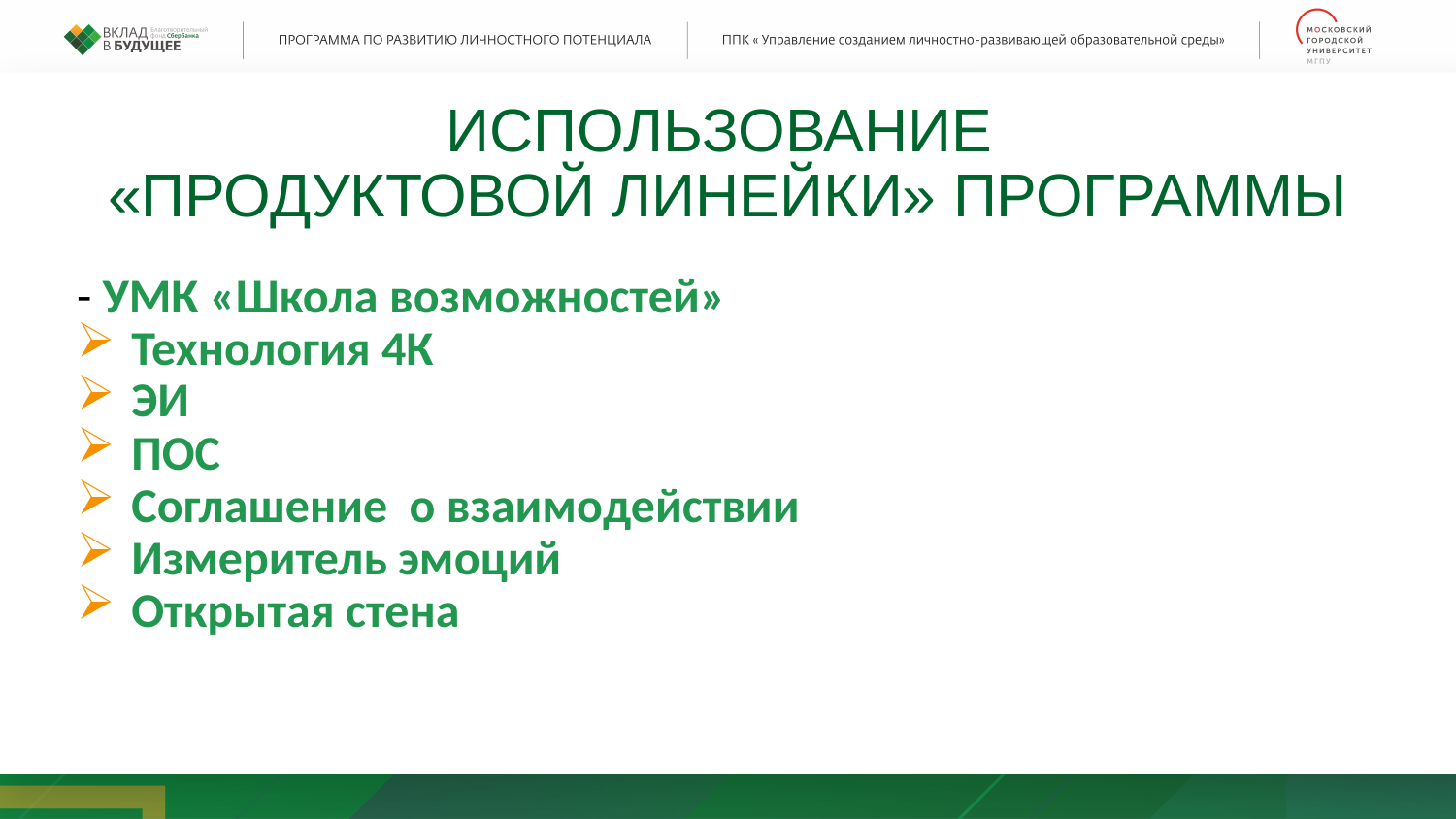

ИСПОЛЬЗОВАНИЕ
«ПРОДУКТОВОЙ ЛИНЕЙКИ» ПРОГРАММЫ
- УМК «Школа возможностей»
Технология 4К
ЭИ
ПОС
Соглашение  о взаимодействии
Измеритель эмоций
Открытая стена